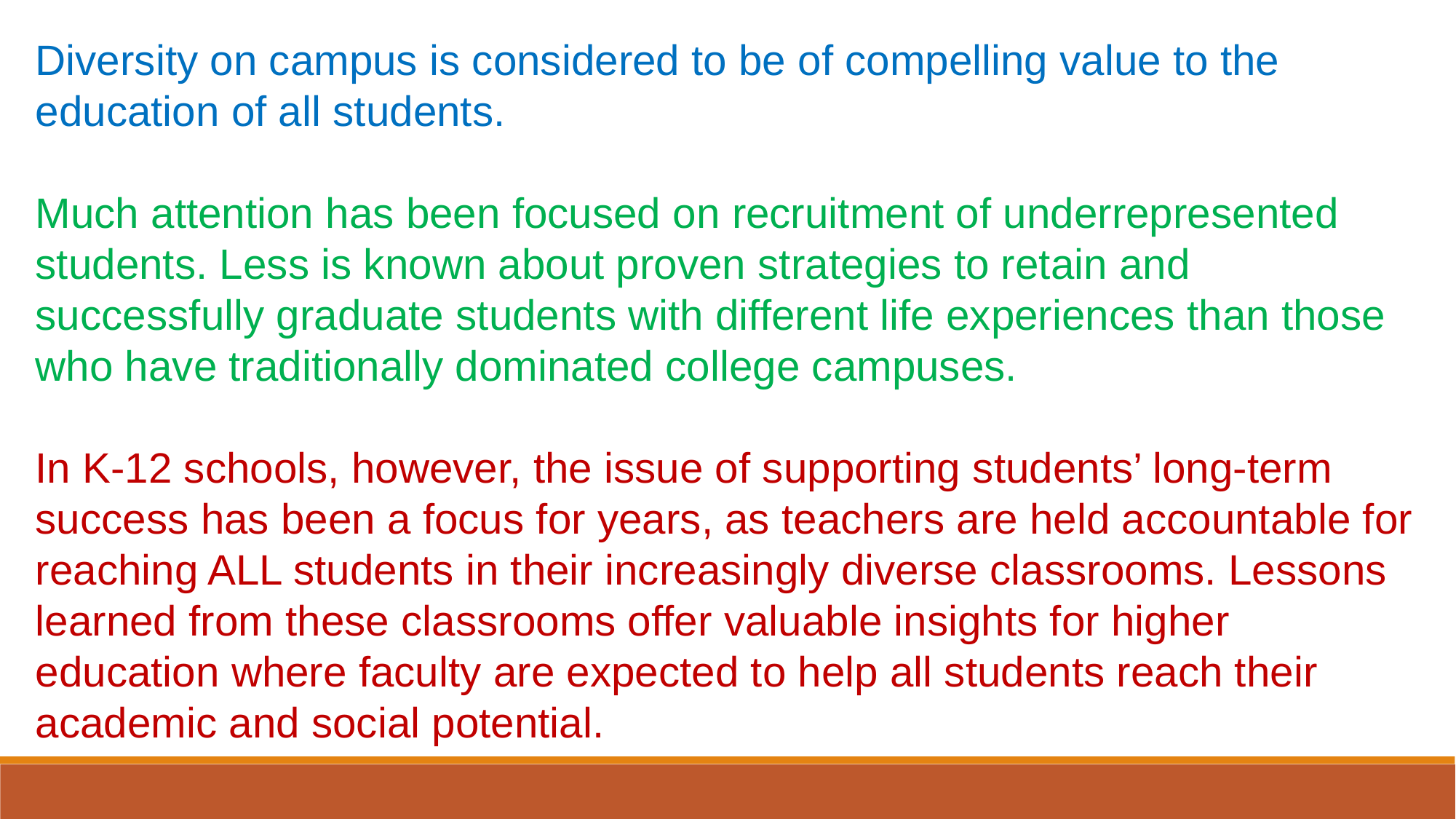

Diversity on campus is considered to be of compelling value to the education of all students.

Much attention has been focused on recruitment of underrepresented students. Less is known about proven strategies to retain and successfully graduate students with different life experiences than those who have traditionally dominated college campuses.

In K-12 schools, however, the issue of supporting students’ long-term success has been a focus for years, as teachers are held accountable for reaching ALL students in their increasingly diverse classrooms. Lessons learned from these classrooms offer valuable insights for higher education where faculty are expected to help all students reach their academic and social potential.